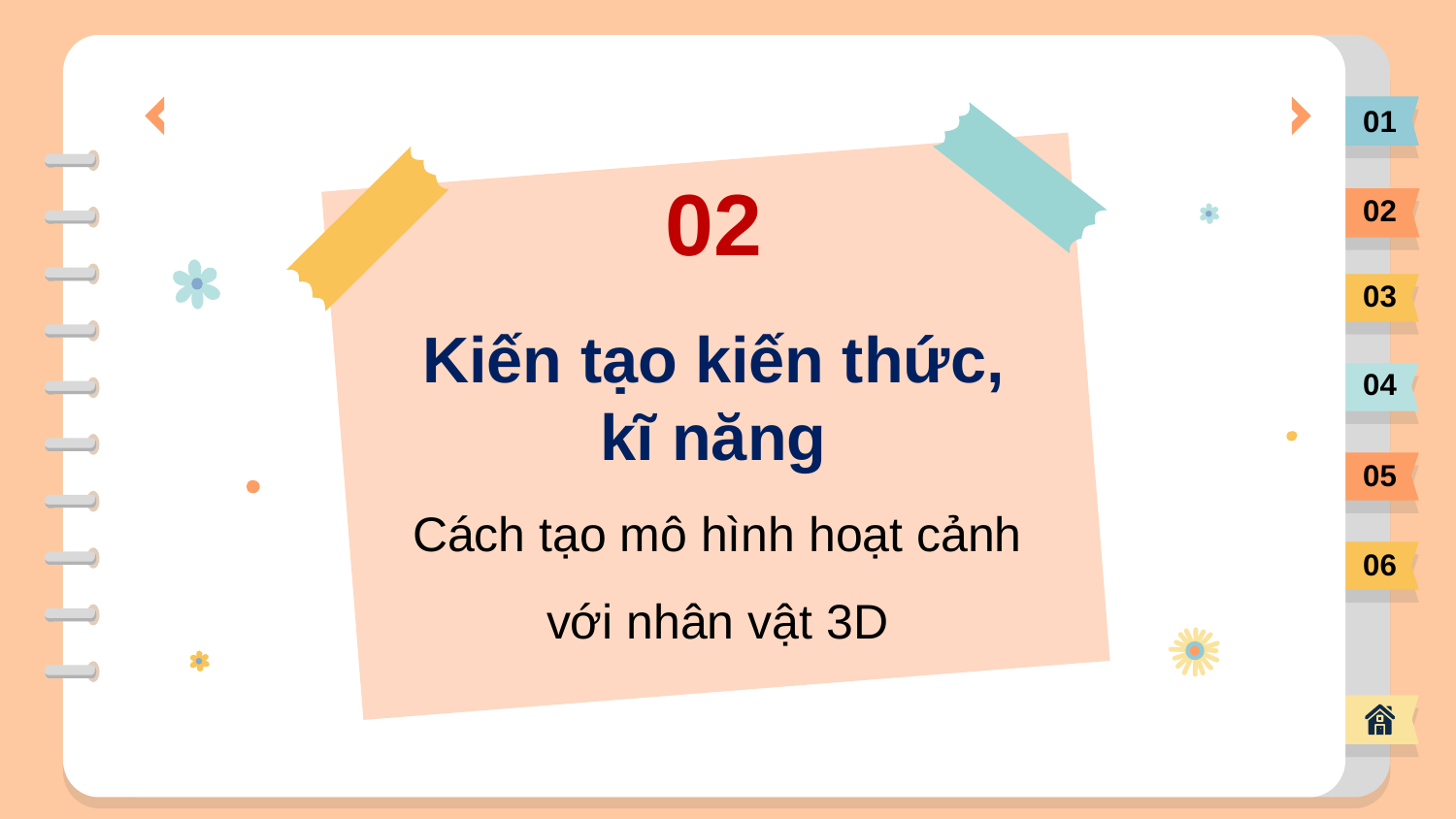

01

02
02
03
# Kiến tạo kiến thức, kĩ năng
04
05
Cách tạo mô hình hoạt cảnh với nhân vật 3D
06